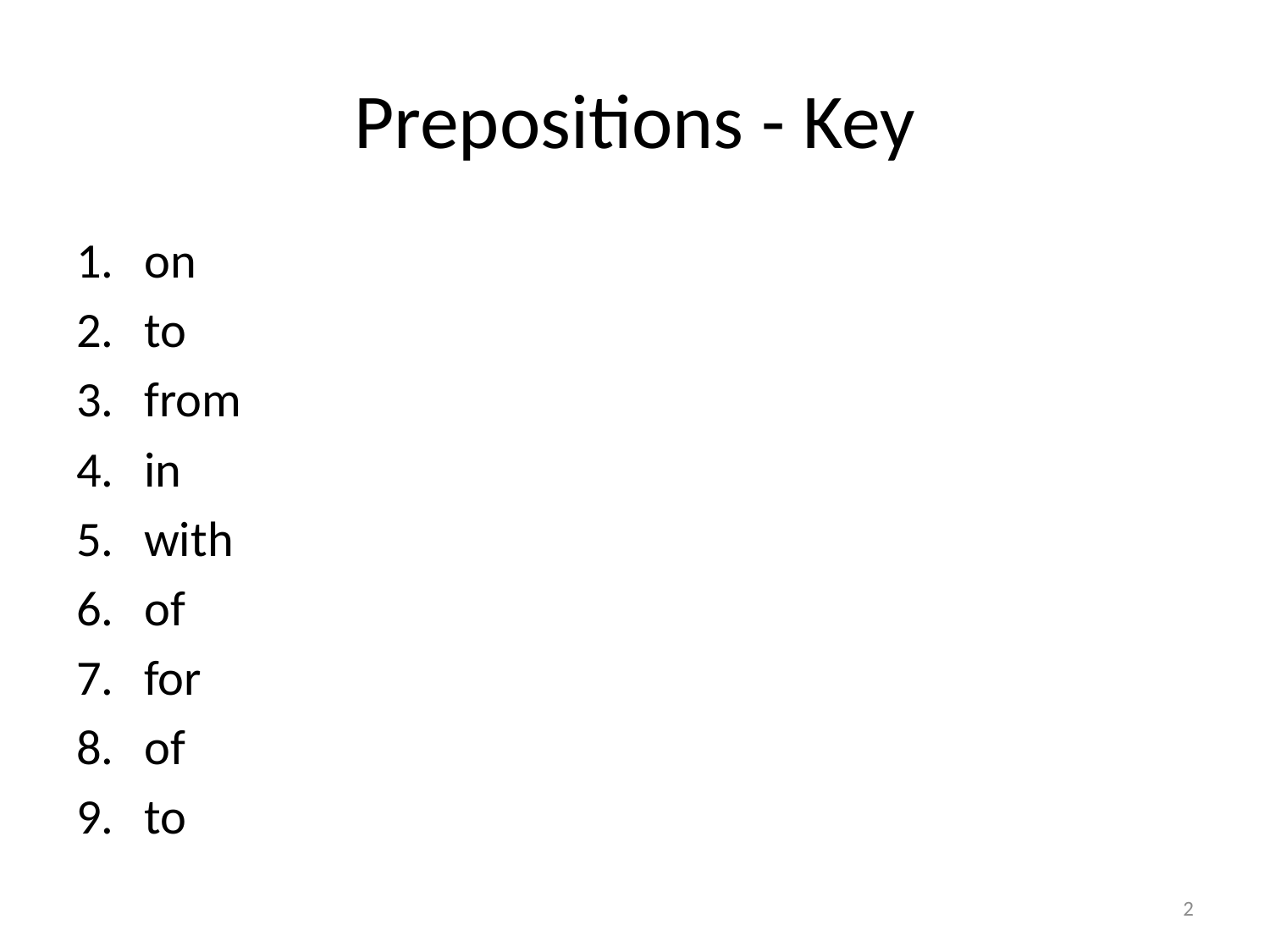

# Prepositions - Key
on
to
from
in
with
of
for
of
to
2